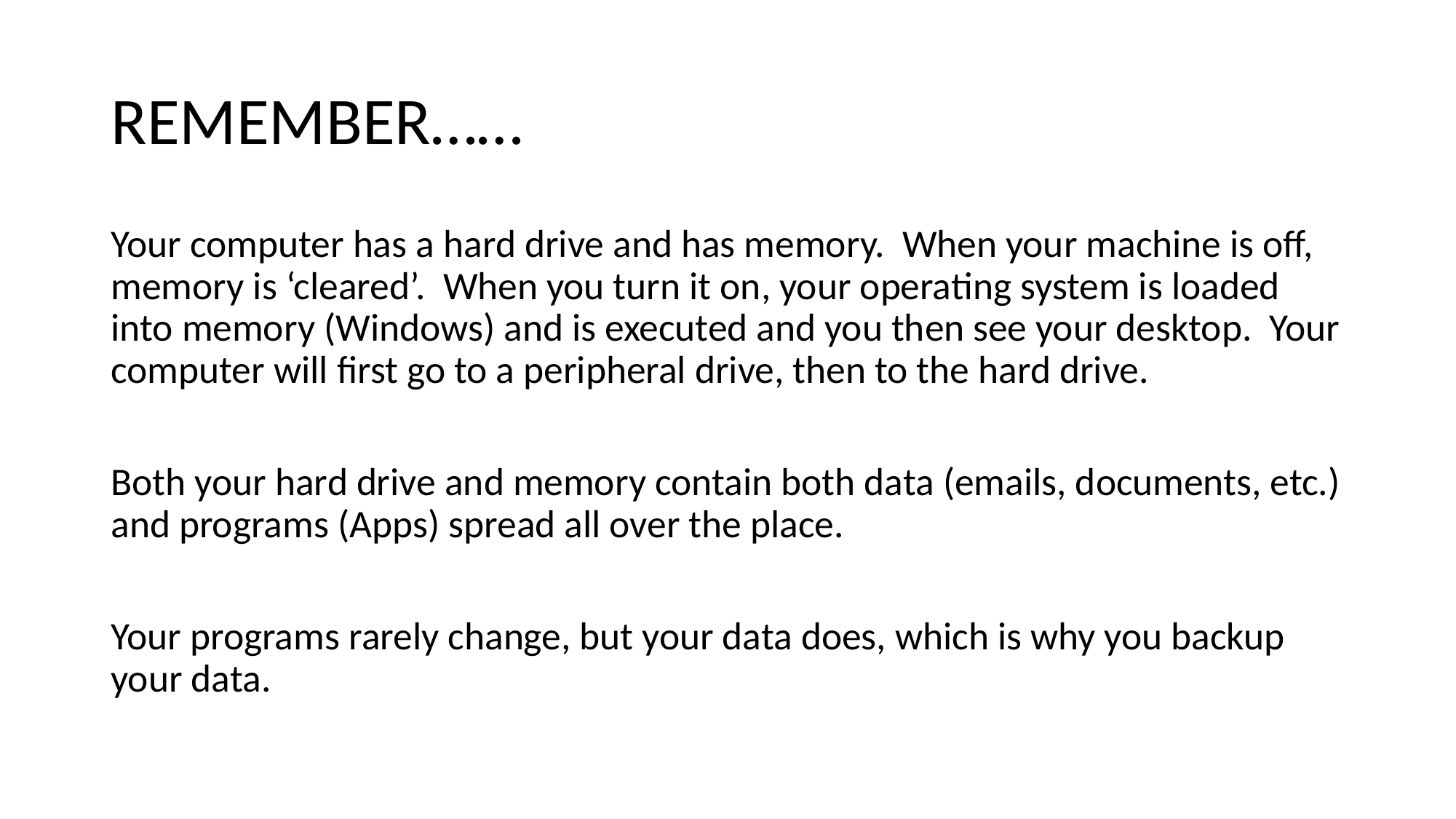

# REMEMBER……
Your computer has a hard drive and has memory.  When your machine is off, memory is ‘cleared’.  When you turn it on, your operating system is loaded into memory (Windows) and is executed and you then see your desktop.  Your computer will first go to a peripheral drive, then to the hard drive.

Both your hard drive and memory contain both data (emails, documents, etc.) and programs (Apps) spread all over the place.

Your programs rarely change, but your data does, which is why you backup your data.